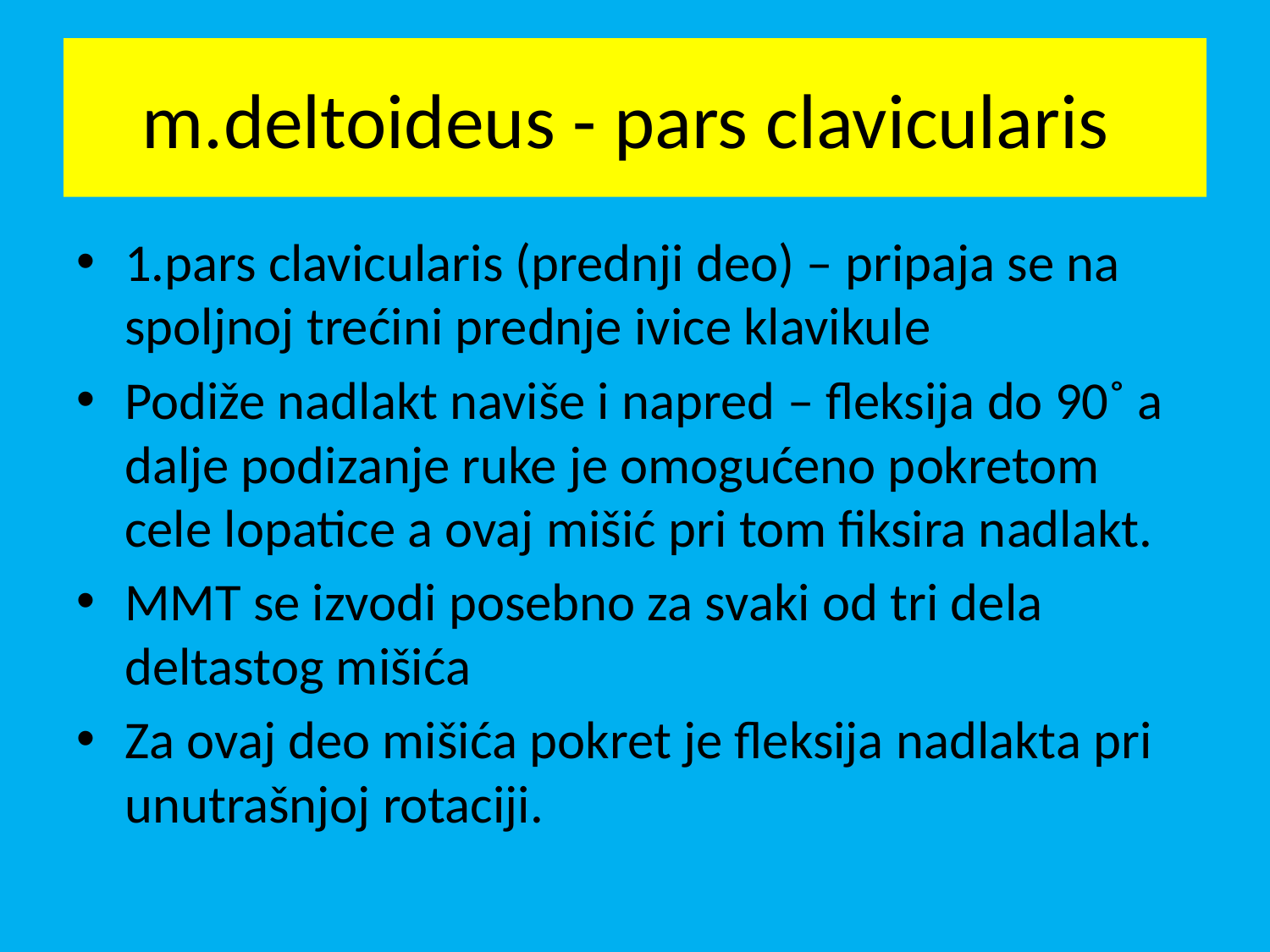

# m.deltoideus - pars clavicularis
1.pars clavicularis (prednji deo) – pripaja se na spoljnoj trećini prednje ivice klavikule
Podiže nadlakt naviše i napred – fleksija do 90˚ a dalje podizanje ruke je omogućeno pokretom cele lopatice a ovaj mišić pri tom fiksira nadlakt.
MMT se izvodi posebno za svaki od tri dela deltastog mišića
Za ovaj deo mišića pokret je fleksija nadlakta pri unutrašnjoj rotaciji.